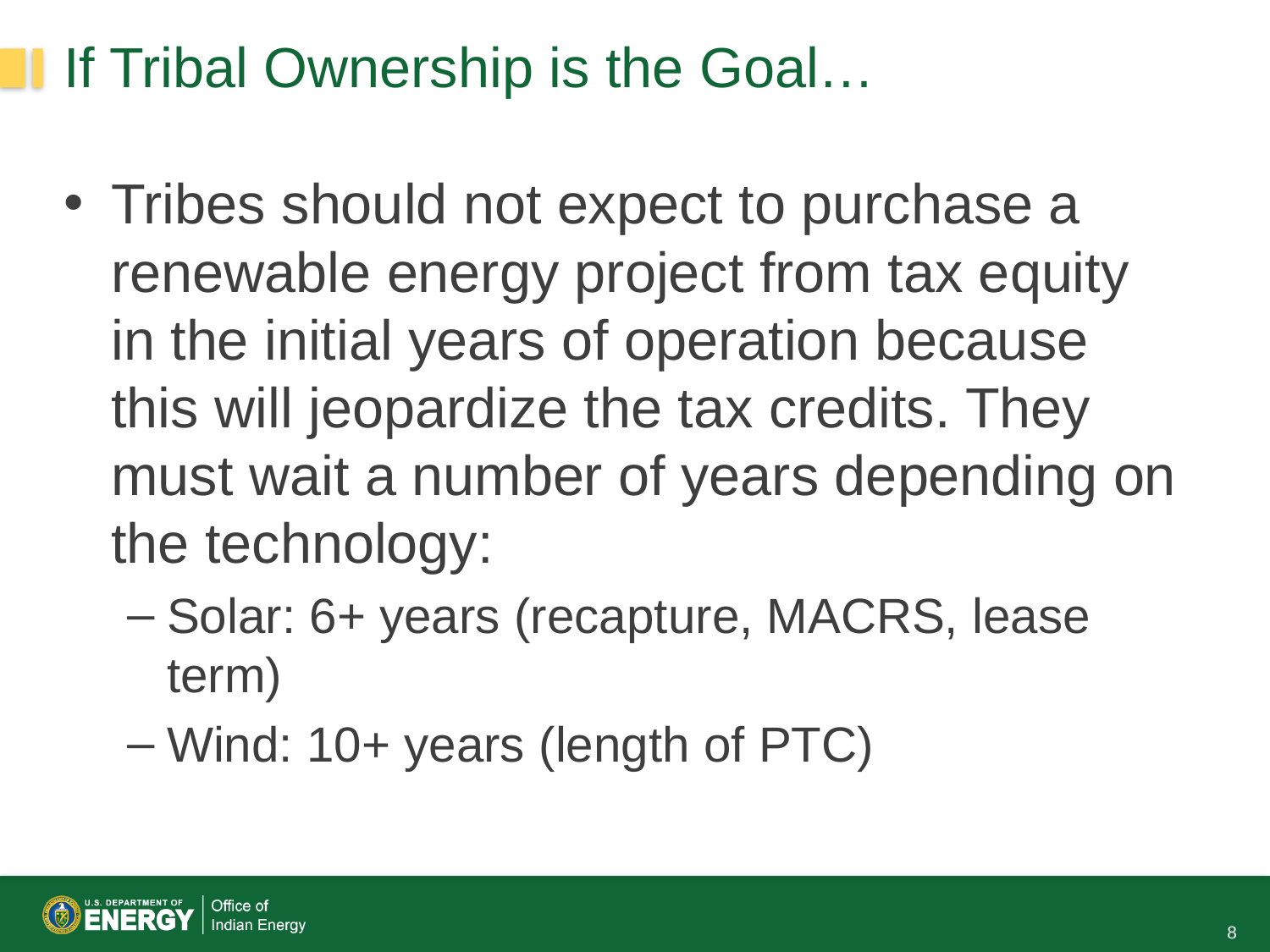

# If Tribal Ownership is the Goal…
Tribes should not expect to purchase a renewable energy project from tax equity in the initial years of operation because this will jeopardize the tax credits. They must wait a number of years depending on the technology:
Solar: 6+ years (recapture, MACRS, lease term)
Wind: 10+ years (length of PTC)
8